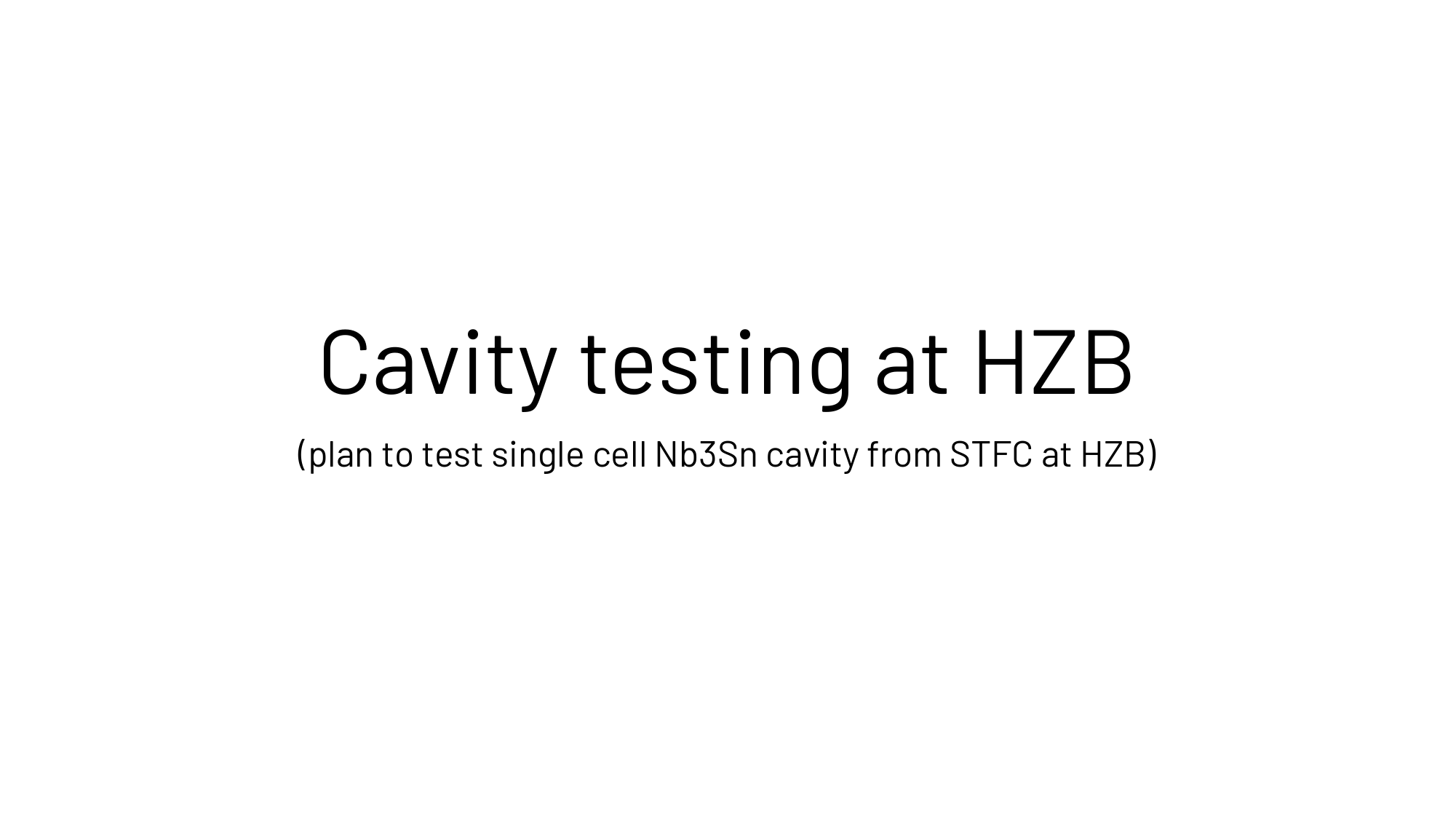

# Cavity testing at HZB
(plan to test single cell Nb3Sn cavity from STFC at HZB)